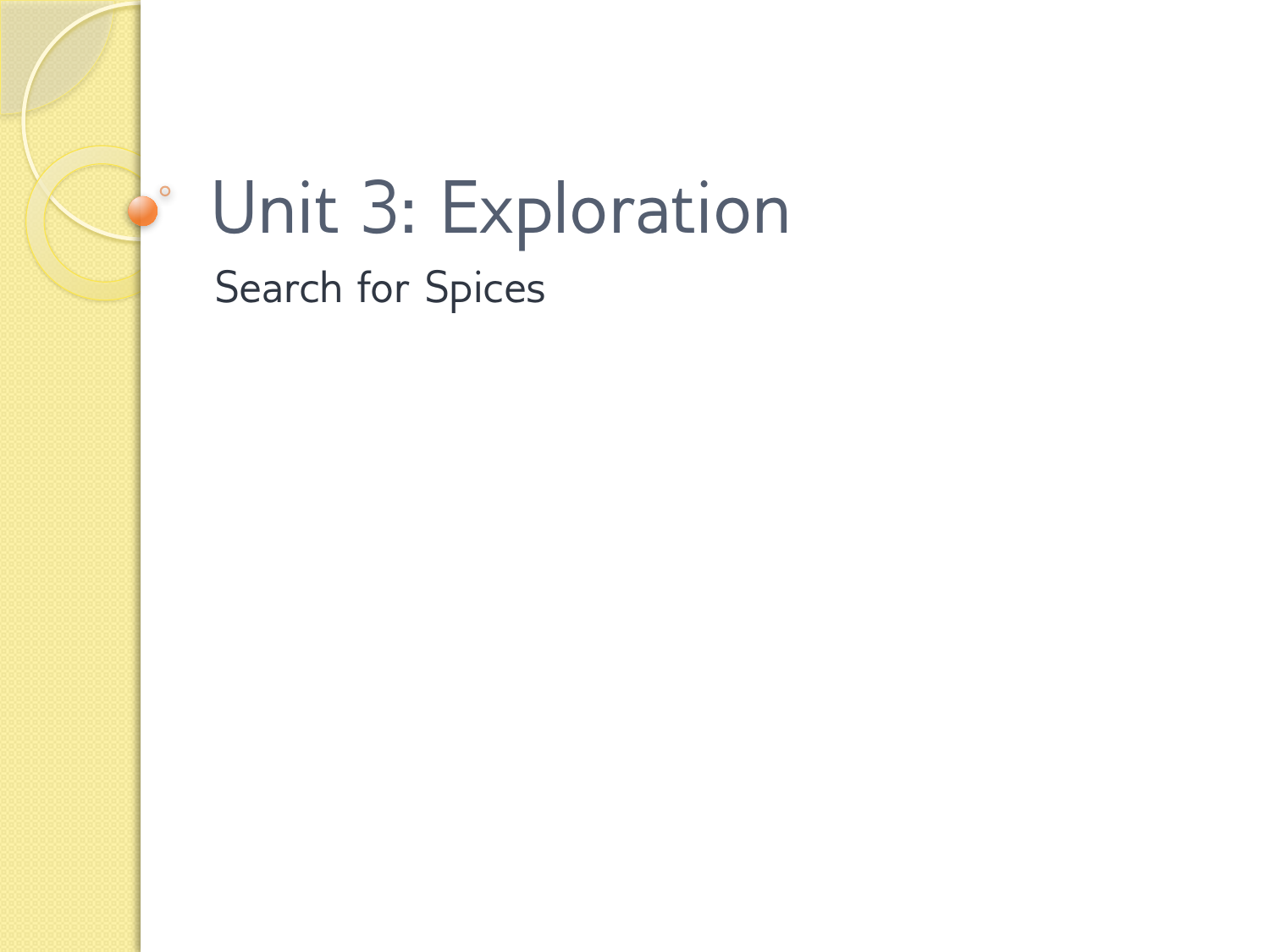

# Unit 3: Exploration
Search for Spices